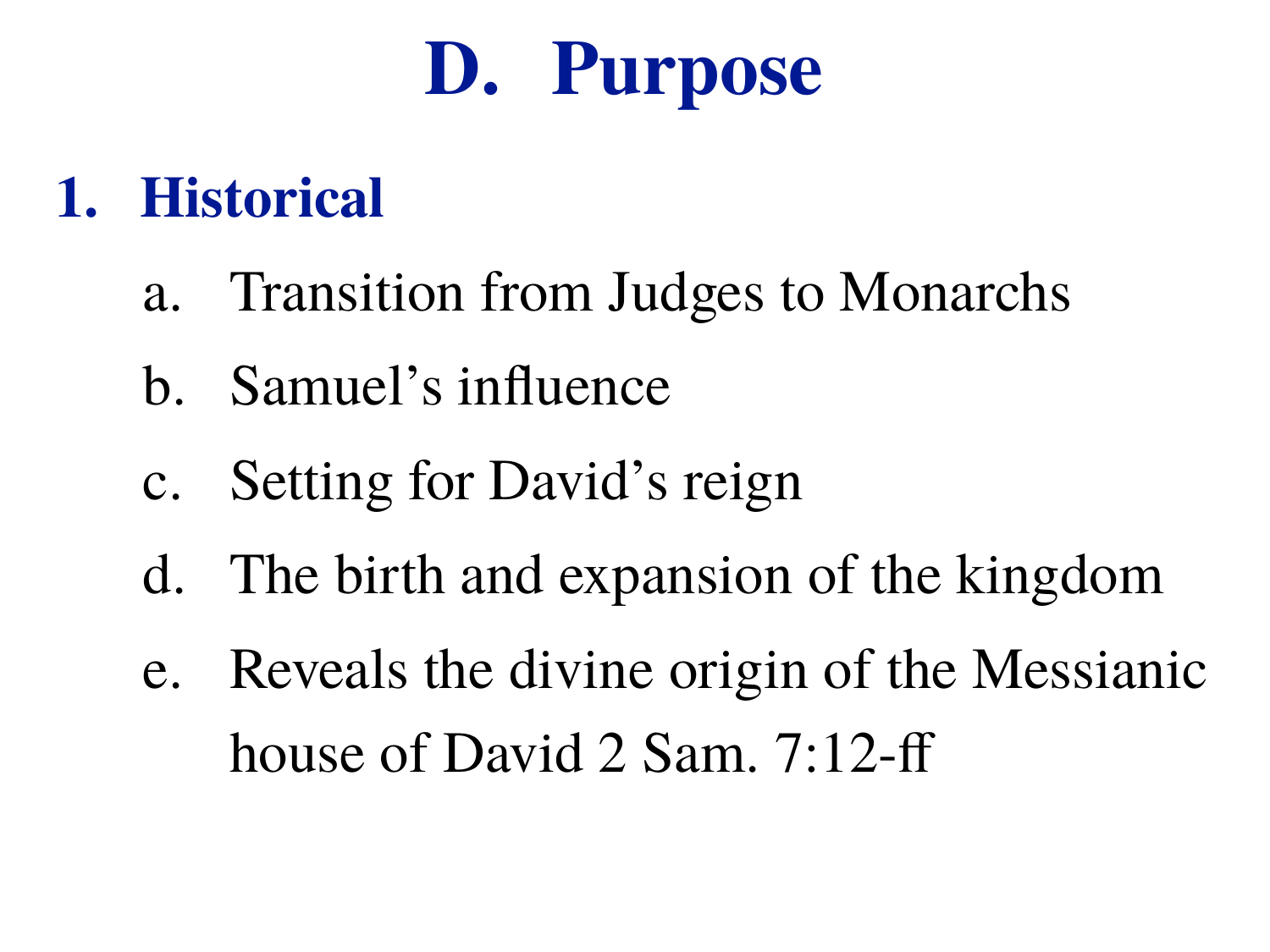

# D.	Purpose
Historical
Transition from Judges to Monarchs
Samuel’s influence
Setting for David’s reign
The birth and expansion of the kingdom
Reveals the divine origin of the Messianic house of David 2 Sam. 7:12-ff